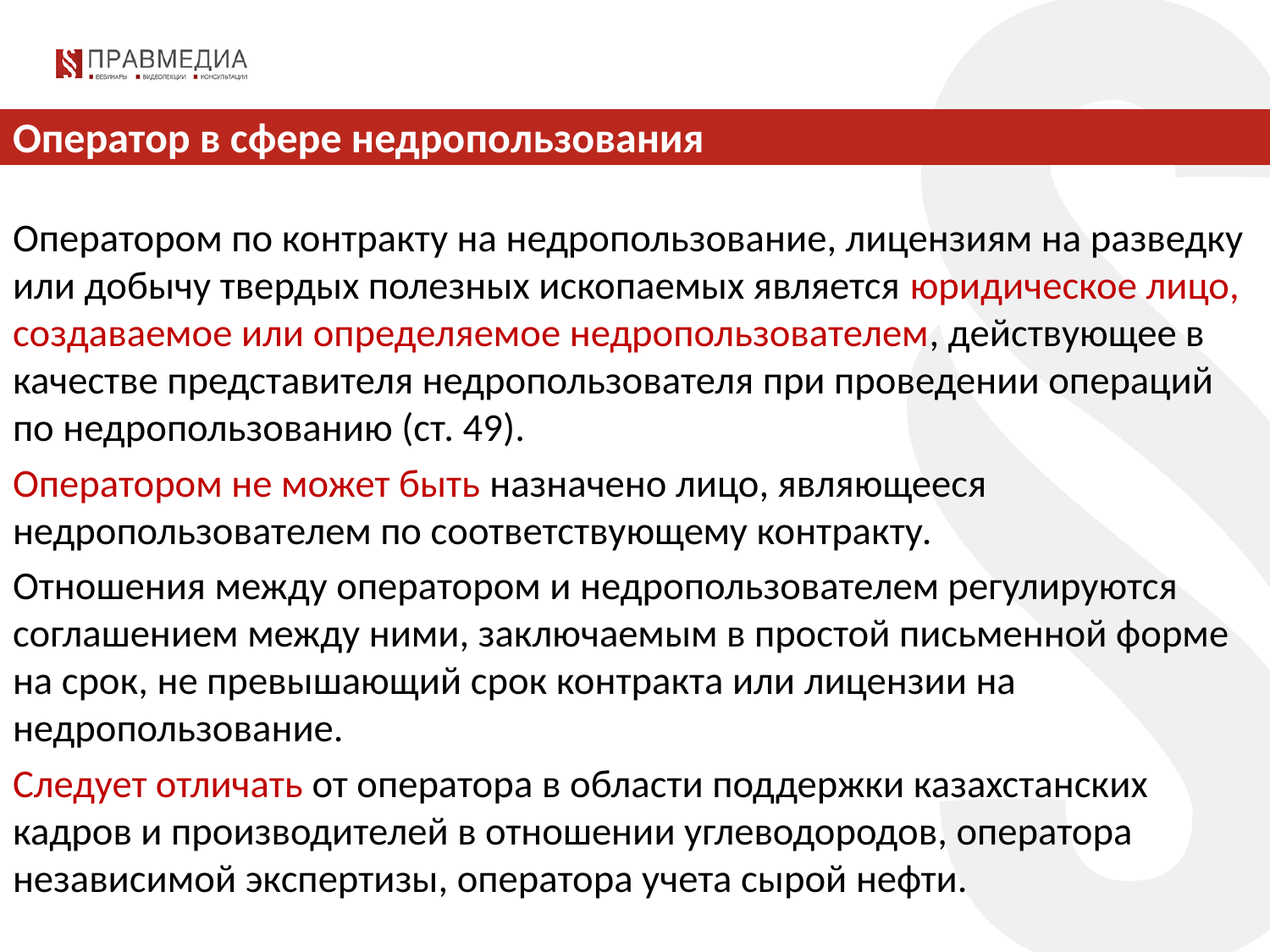

# Оператор в сфере недропользования
Оператором по контракту на недропользование, лицензиям на разведку или добычу твердых полезных ископаемых является юридическое лицо, создаваемое или определяемое недропользователем, действующее в качестве представителя недропользователя при проведении операций по недропользованию (ст. 49).
Оператором не может быть назначено лицо, являющееся недропользователем по соответствующему контракту.
Отношения между оператором и недропользователем регулируются соглашением между ними, заключаемым в простой письменной форме на срок, не превышающий срок контракта или лицензии на недропользование.
Следует отличать от оператора в области поддержки казахстанских кадров и производителей в отношении углеводородов, оператора независимой экспертизы, оператора учета сырой нефти.